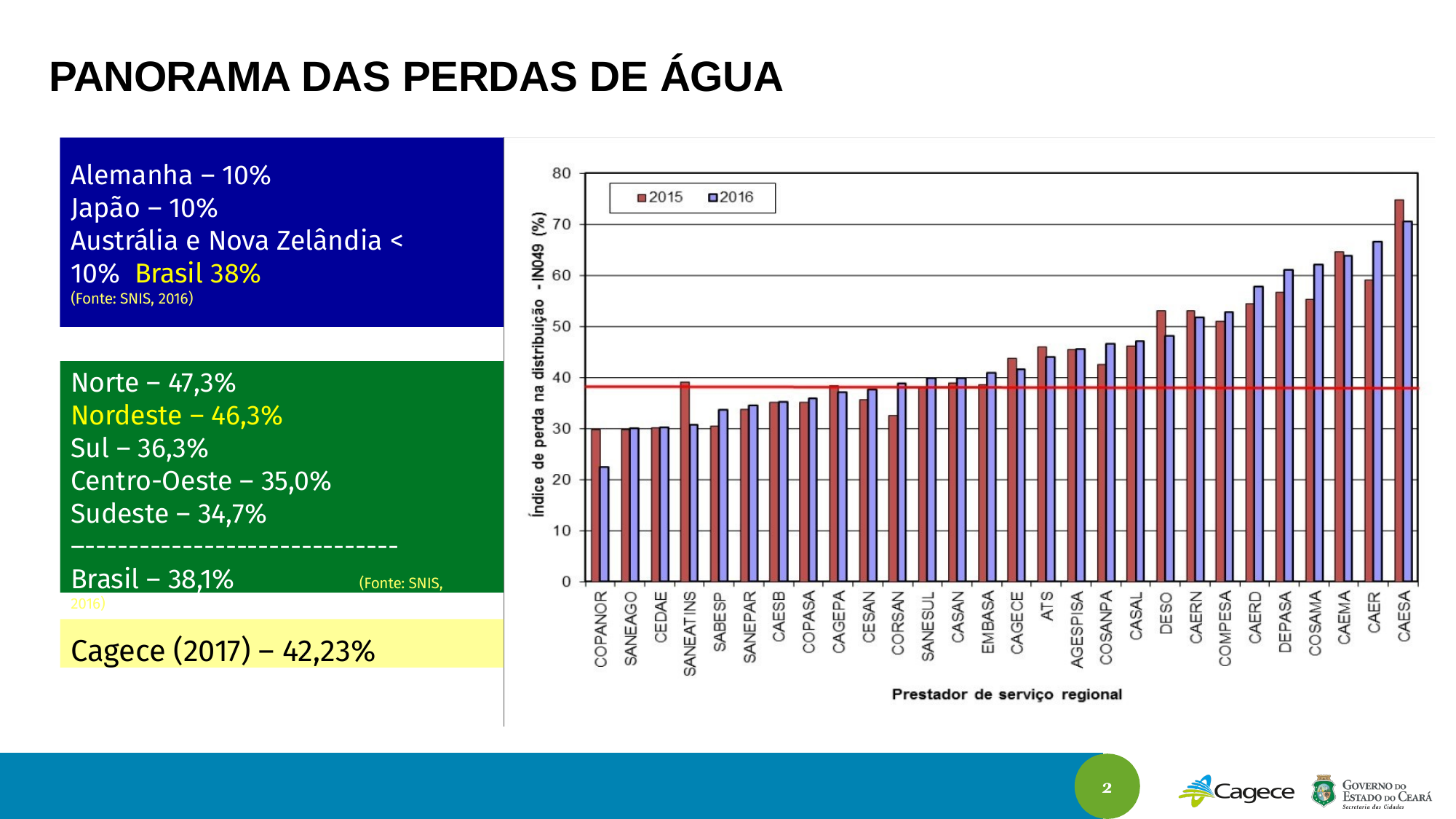

# PANORAMA DAS PERDAS DE ÁGUA

Alemanha – 10%
Japão – 10%
Austrália e Nova Zelândia < 10%  Brasil 38%
(Fonte: SNIS, 2016)

Norte – 47,3%
Nordeste – 46,3%
Sul – 36,3%
Centro-Oeste – 35,0%
Sudeste – 34,7%
–-----------------------------
Brasil – 38,1%	(Fonte: SNIS, 2016)

Cagece (2017) – 42,23%
2